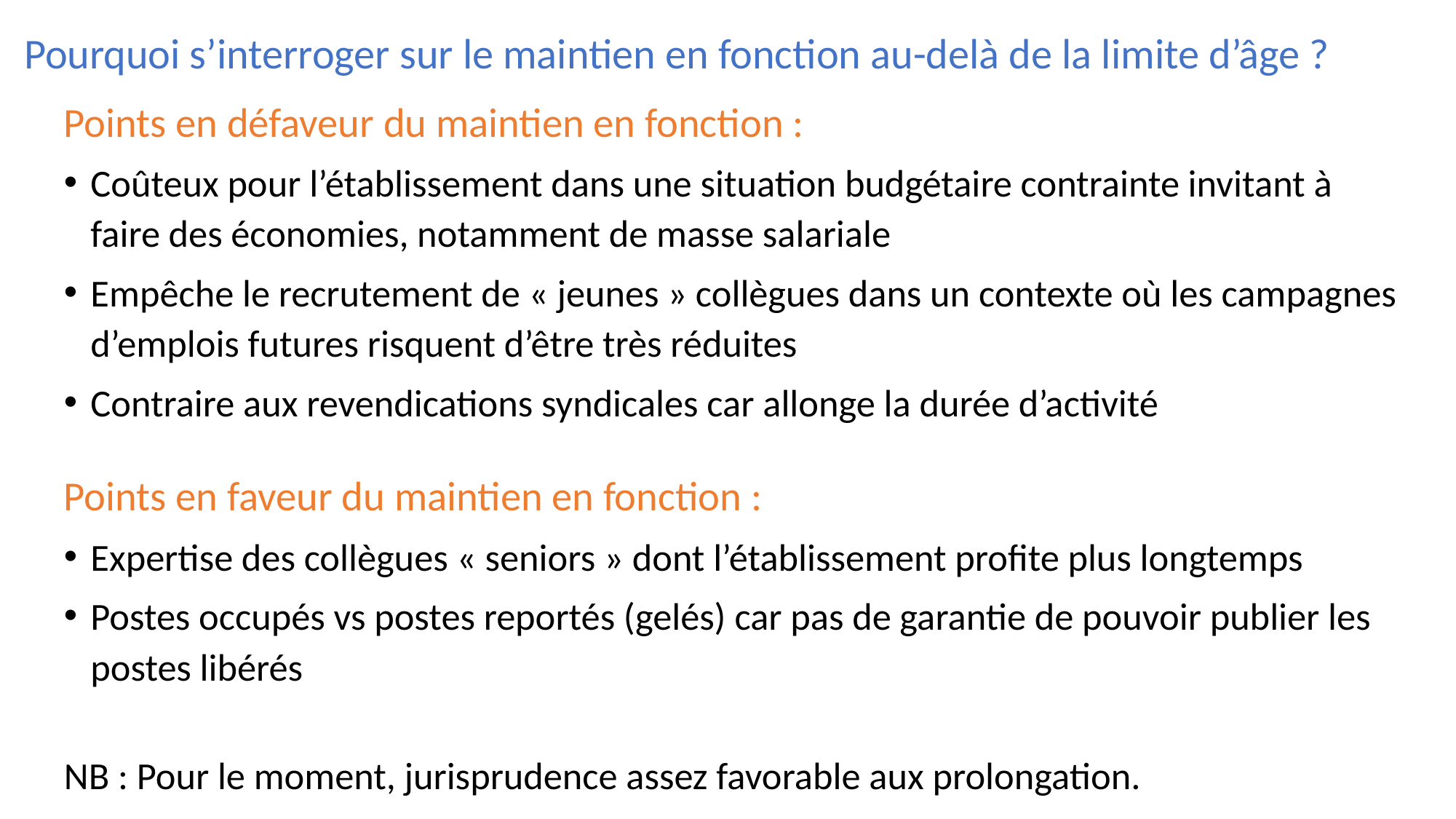

# Pourquoi s’interroger sur le maintien en fonction au-delà de la limite d’âge ?
Points en défaveur du maintien en fonction :
Coûteux pour l’établissement dans une situation budgétaire contrainte invitant à faire des économies, notamment de masse salariale
Empêche le recrutement de « jeunes » collègues dans un contexte où les campagnes d’emplois futures risquent d’être très réduites
Contraire aux revendications syndicales car allonge la durée d’activité

Points en faveur du maintien en fonction :
Expertise des collègues « seniors » dont l’établissement profite plus longtemps
Postes occupés vs postes reportés (gelés) car pas de garantie de pouvoir publier les postes libérés

NB : Pour le moment, jurisprudence assez favorable aux prolongation.